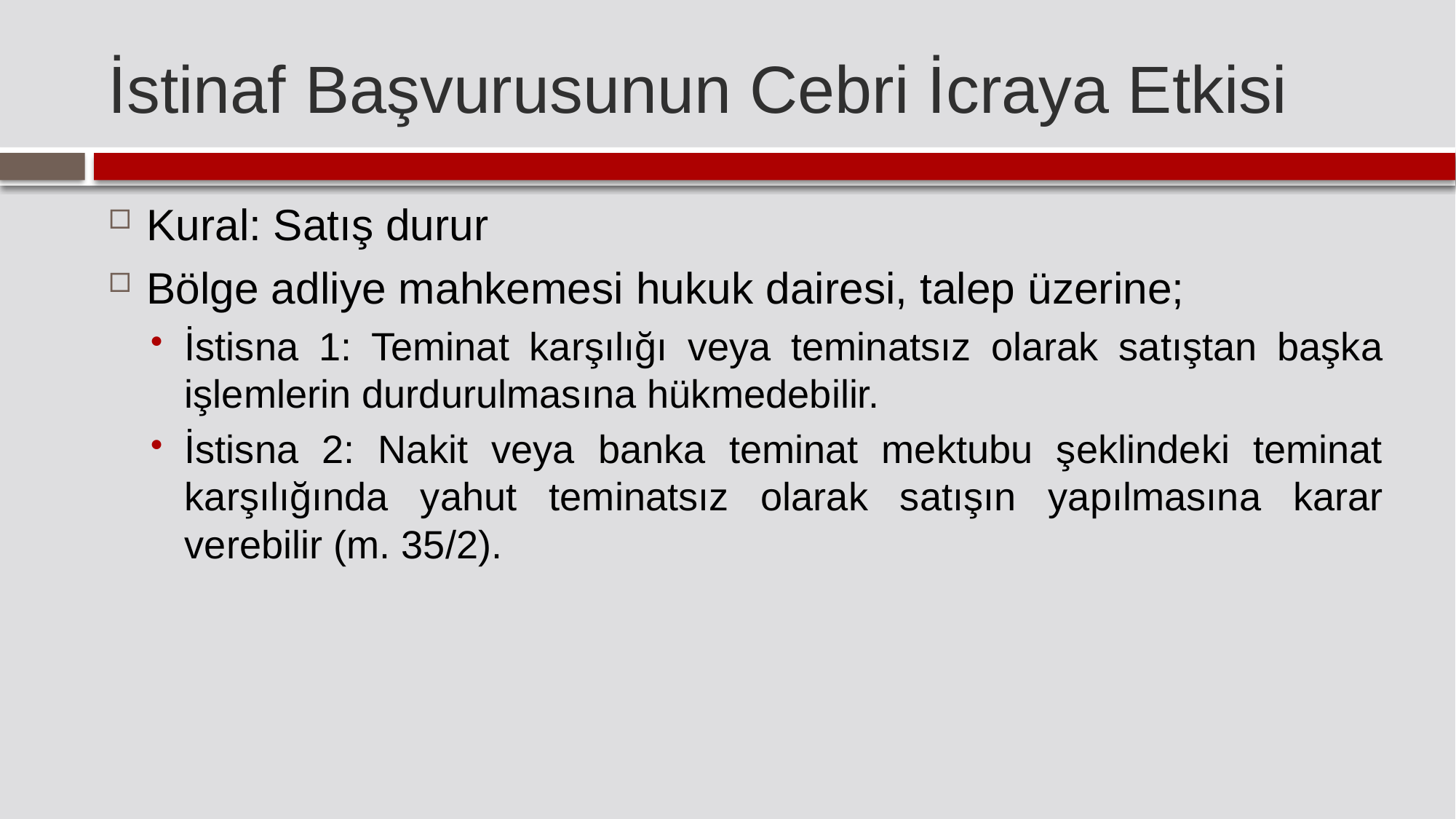

# İstinaf Başvurusunun Cebri İcraya Etkisi
Kural: Satış durur
Bölge adliye mahkemesi hukuk dairesi, talep üzerine;
İstisna 1: Teminat karşılığı veya teminatsız olarak satıştan başka işlemlerin durdurulmasına hükmedebilir.
İstisna 2: Nakit veya banka teminat mektubu şeklindeki teminat karşılığında yahut teminatsız olarak satışın yapılmasına karar verebilir (m. 35/2).